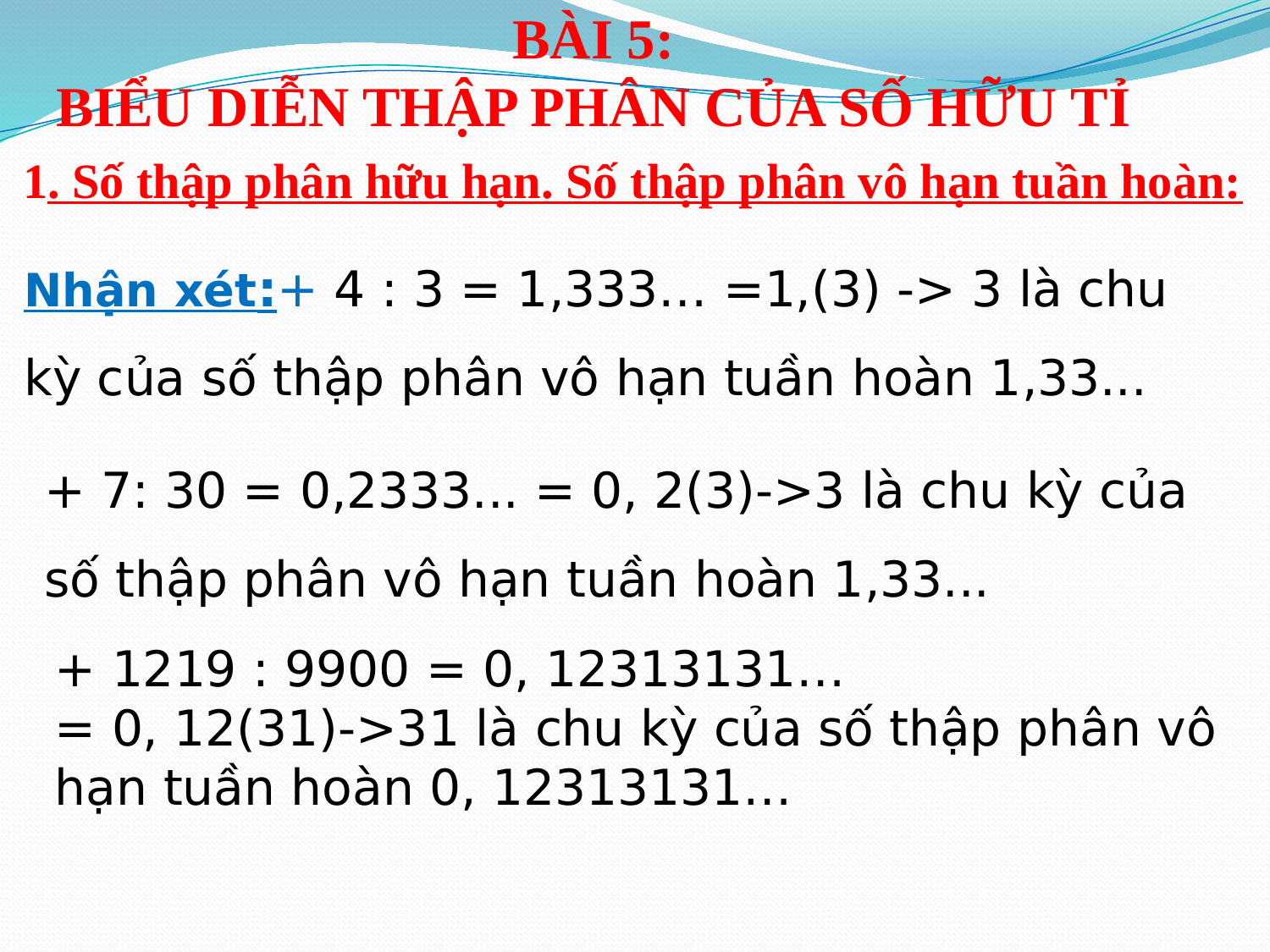

BÀI 5:
BIỂU DIỄN THẬP PHÂN CỦA SỐ HỮU TỈ
1. Số thập phân hữu hạn. Số thập phân vô hạn tuần hoàn:
Nhận xét:+ 4 : 3 = 1,333… =1,(3) -> 3 là chu kỳ của số thập phân vô hạn tuần hoàn 1,33...

+ 7: 30 = 0,2333... = 0, 2(3)->3 là chu kỳ của số thập phân vô hạn tuần hoàn 1,33...

+ 1219 : 9900 = 0, 12313131…
= 0, 12(31)->31 là chu kỳ của số thập phân vô hạn tuần hoàn 0, 12313131…